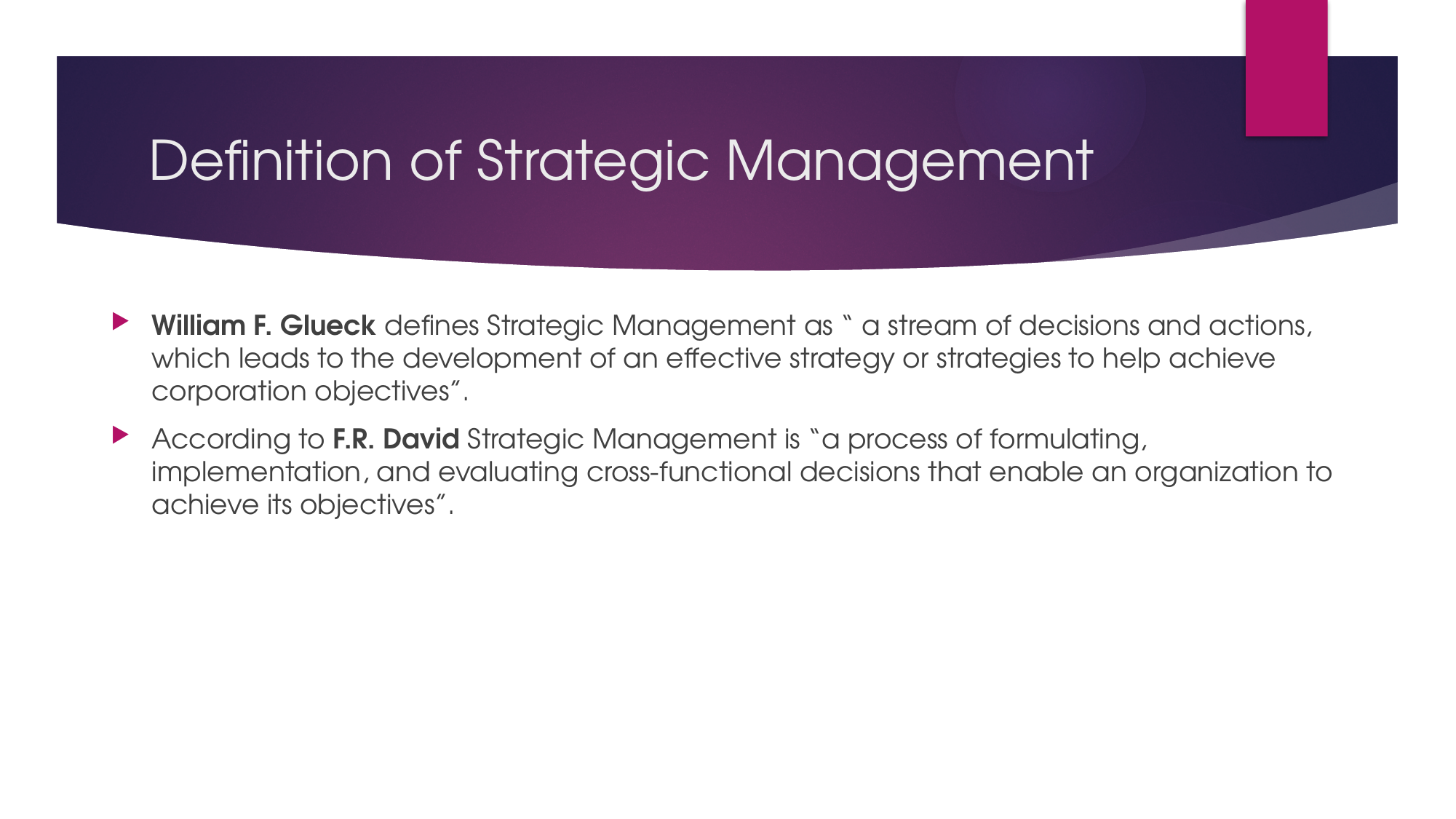

# Definition of Strategic Management
William F. Glueck defines Strategic Management as “ a stream of decisions and actions, which leads to the development of an effective strategy or strategies to help achieve corporation objectives”.
According to F.R. David Strategic Management is “a process of formulating, implementation, and evaluating cross-functional decisions that enable an organization to achieve its objectives”.